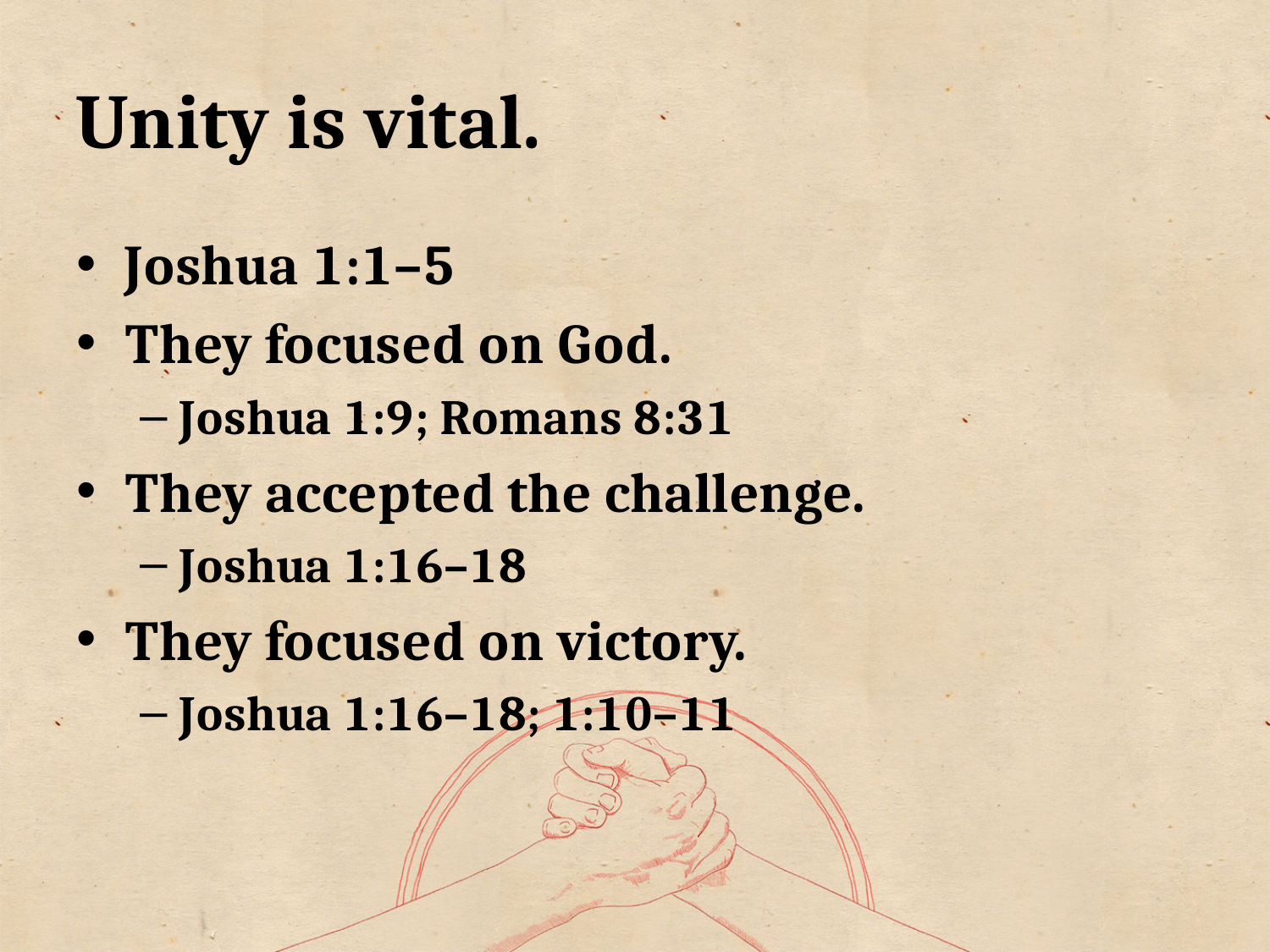

# Unity is vital.
Joshua 1:1–5
They focused on God.
Joshua 1:9; Romans 8:31
They accepted the challenge.
Joshua 1:16–18
They focused on victory.
Joshua 1:16–18; 1:10–11